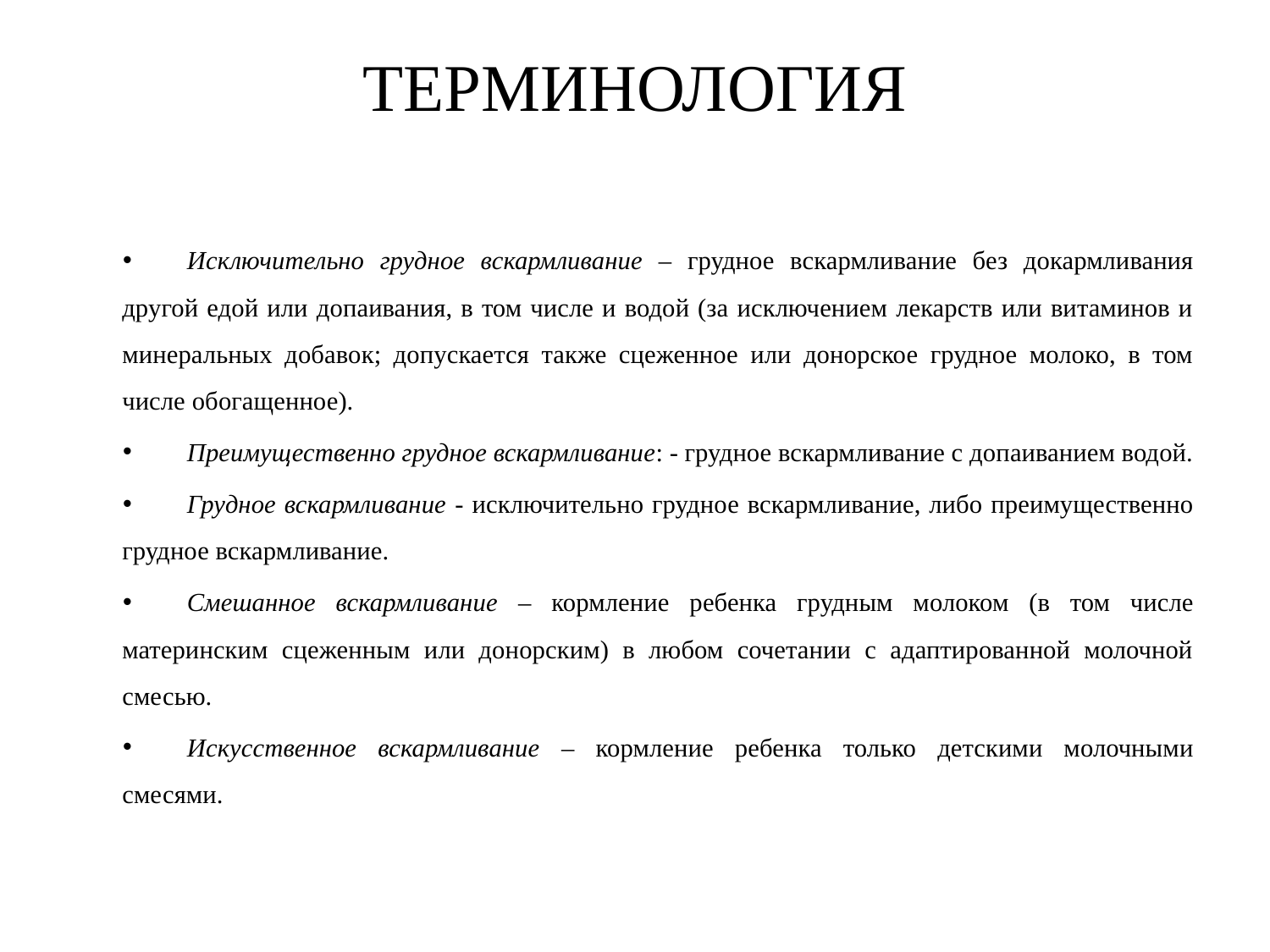

# ТЕРМИНОЛОГИЯ
Исключительно грудное вскармливание – грудное вскармливание без докармливания другой едой или допаивания, в том числе и водой (за исключением лекарств или витаминов и минеральных добавок; допускается также сцеженное или донорское грудное молоко, в том числе обогащенное).
Преимущественно грудное вскармливание: - грудное вскармливание с допаиванием водой.
Грудное вскармливание - исключительно грудное вскармливание, либо преимущественно грудное вскармливание.
Смешанное вскармливание – кормление ребенка грудным молоком (в том числе материнским сцеженным или донорским) в любом сочетании с адаптированной молочной смесью.
Искусственное вскармливание – кормление ребенка только детскими молочными смесями.